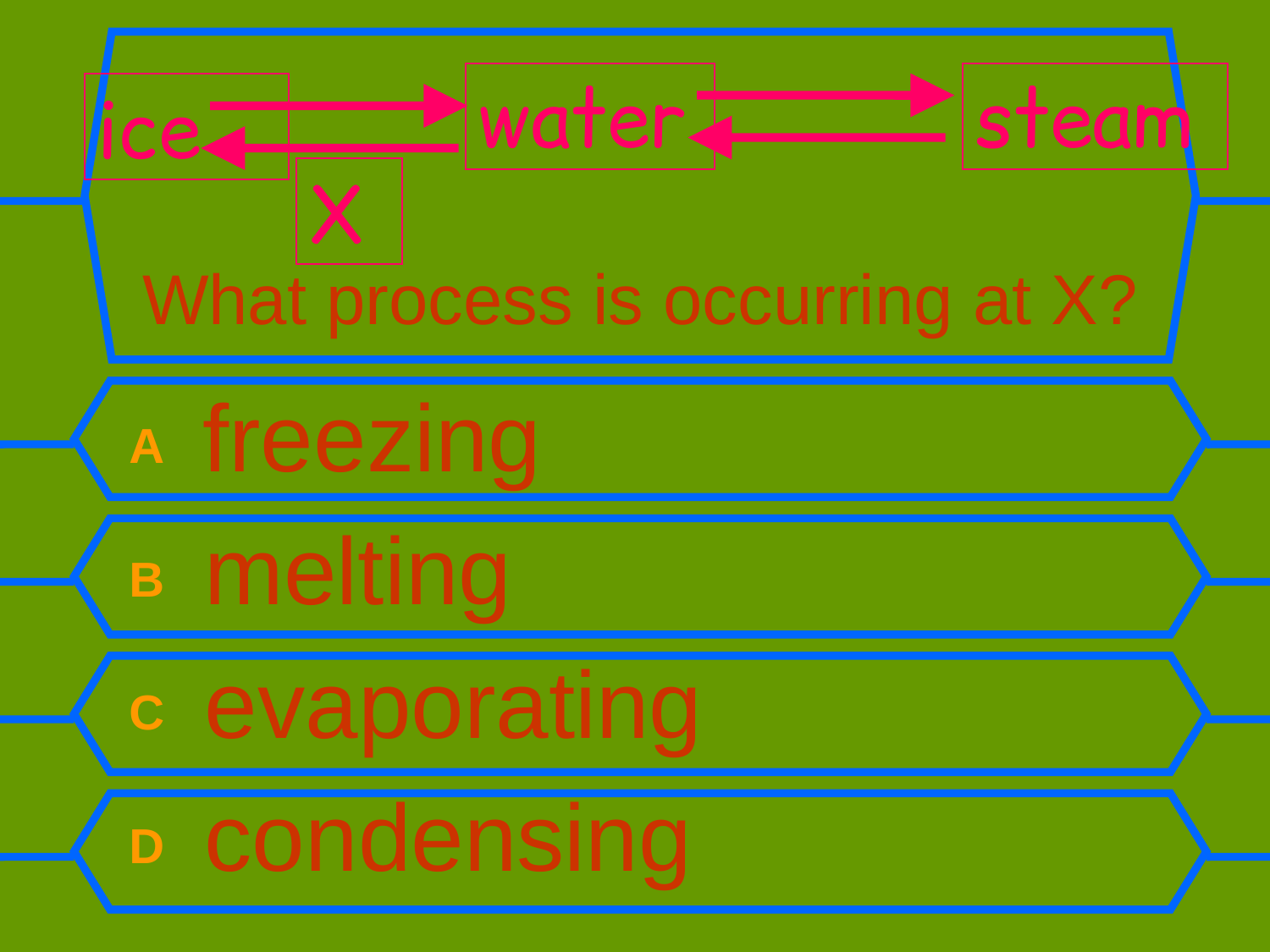

water
steam
ice

X

# What process is occurring at X?
A  freezing
B  melting
C  evaporating
D  condensing